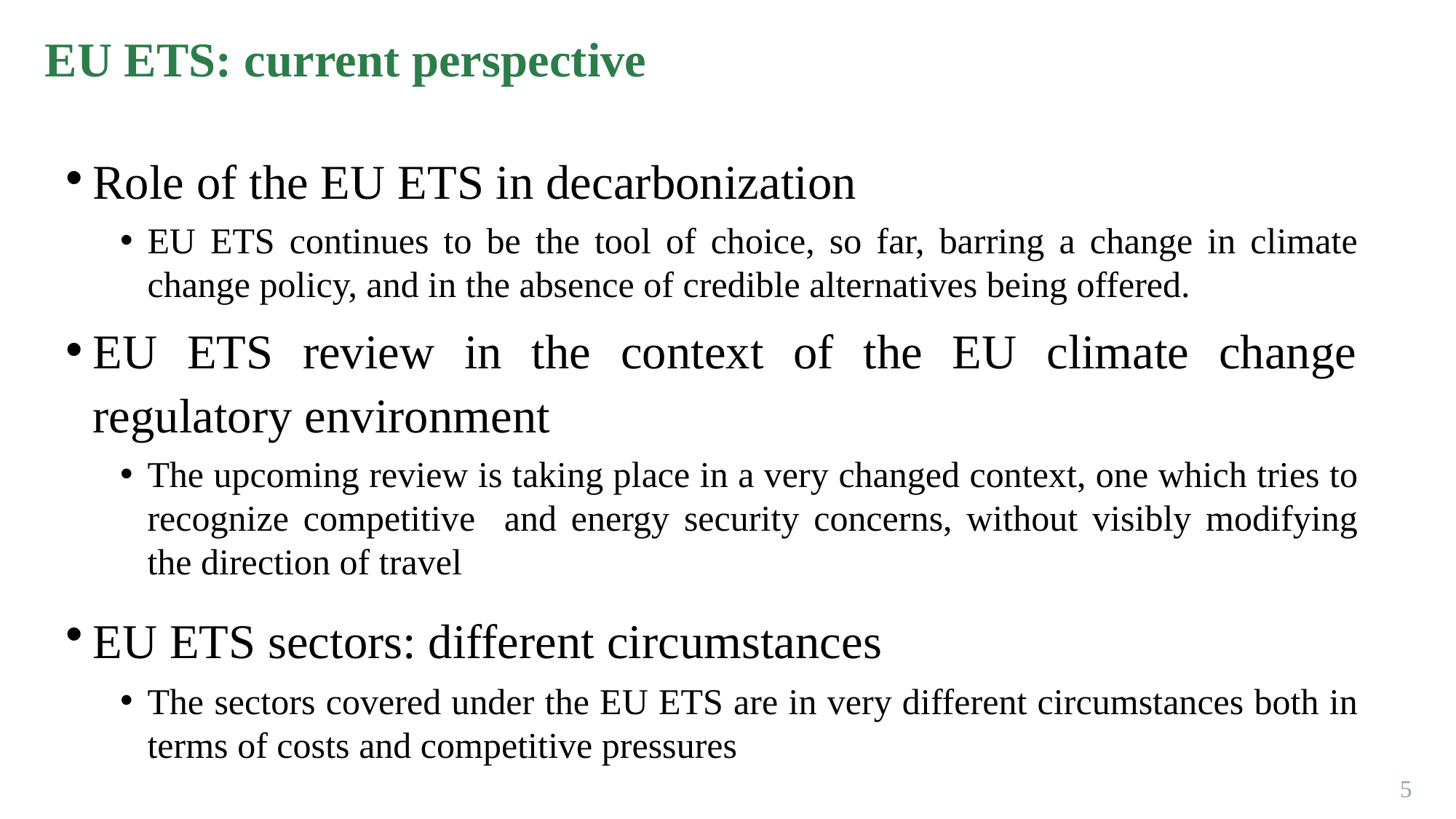

EU ETS: current perspective
Role of the EU ETS in decarbonization
EU ETS continues to be the tool of choice, so far, barring a change in climate change policy, and in the absence of credible alternatives being offered.
EU ETS review in the context of the EU climate change regulatory environment
The upcoming review is taking place in a very changed context, one which tries to recognize competitive  and energy security concerns, without visibly modifying the direction of travel
EU ETS sectors: different circumstances
The sectors covered under the EU ETS are in very different circumstances both in terms of costs and competitive pressures

5